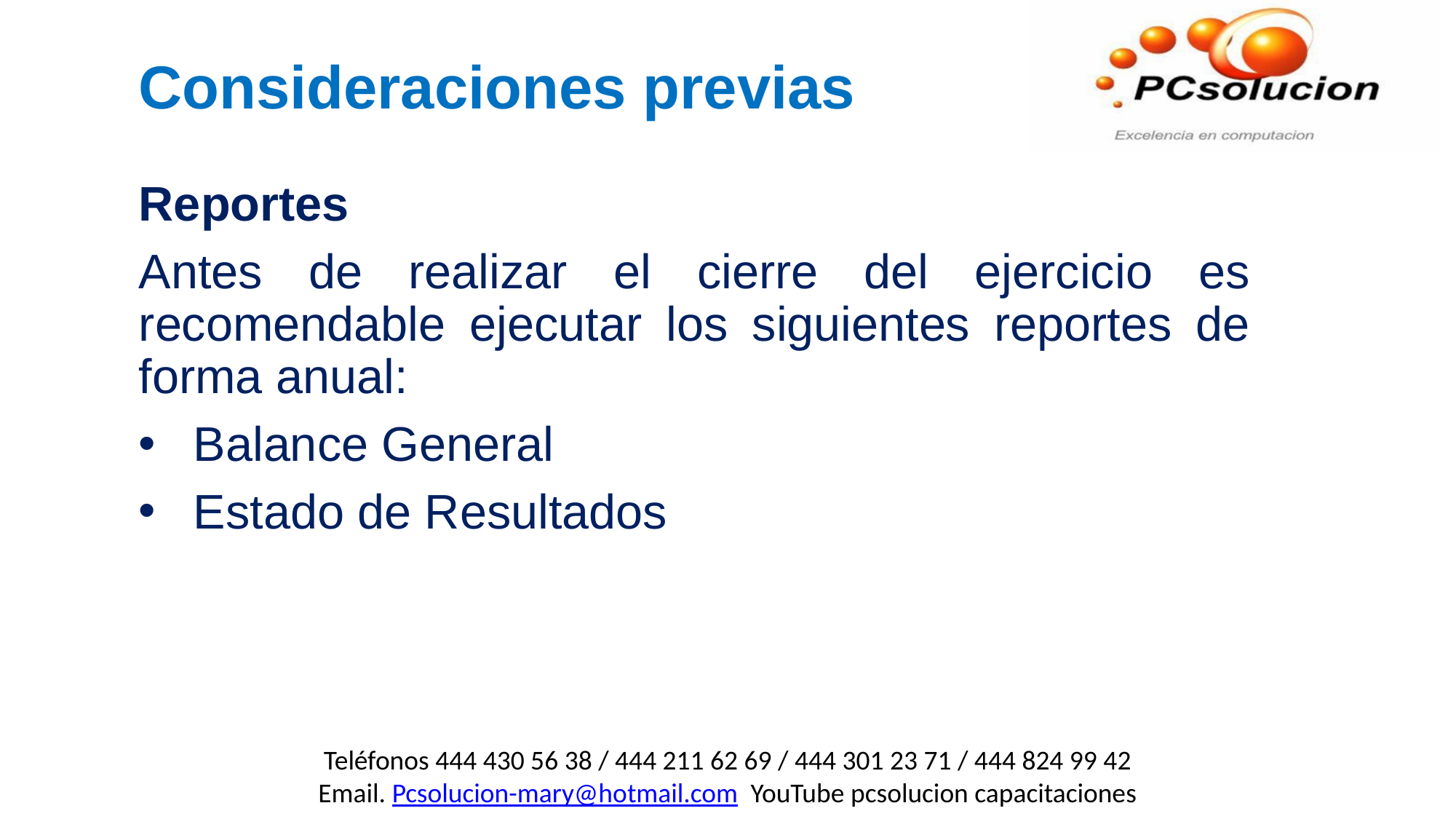

Consideraciones previas
Reportes
Antes de realizar el cierre del ejercicio es recomendable ejecutar los siguientes reportes de forma anual:
Balance General
Estado de Resultados